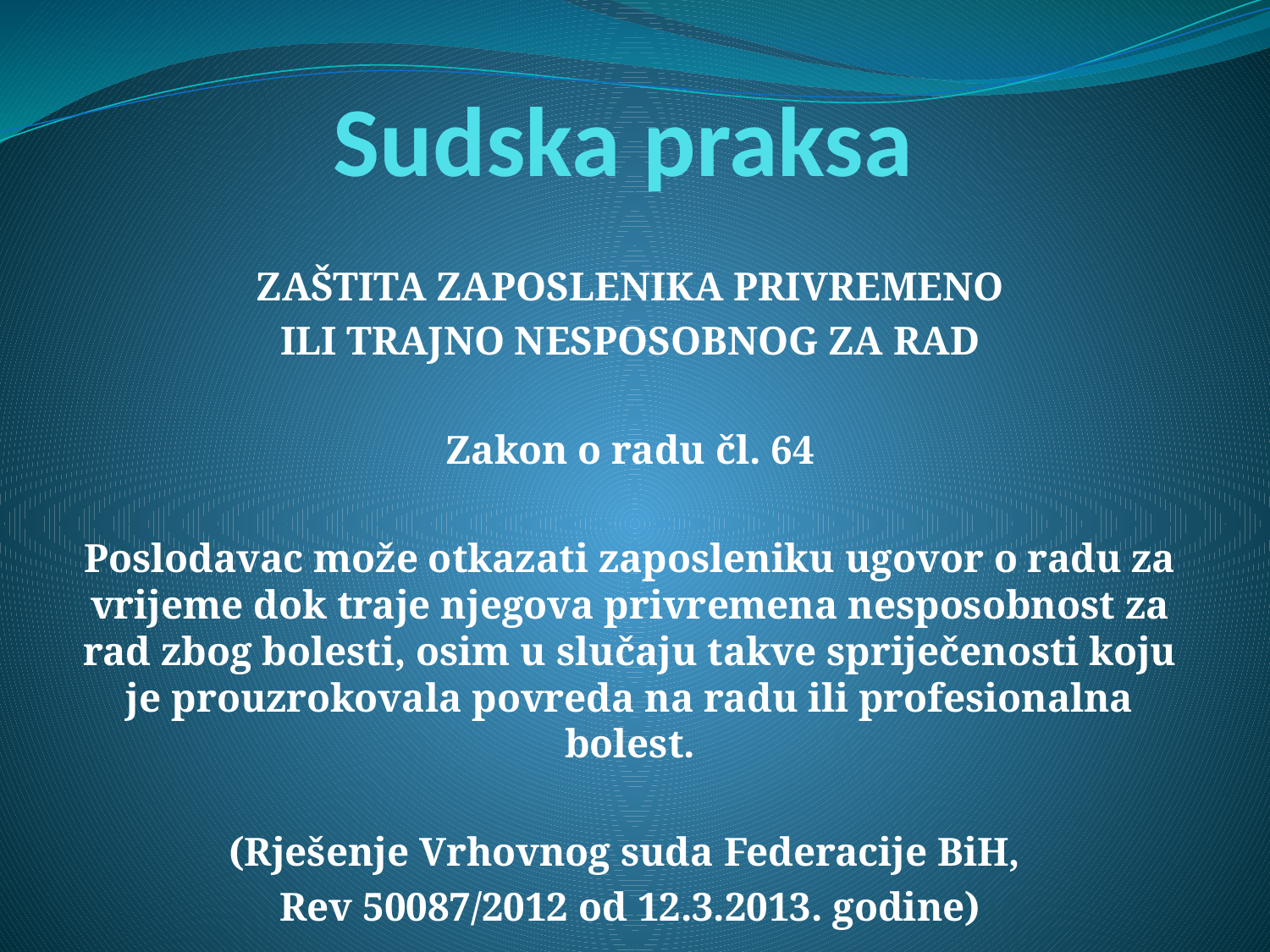

# Sudska praksa
ZAŠTITA ZAPOSLENIKA PRIVREMENO
 ILI TRAJNO NESPOSOBNOG ZA RAD

Zakon o radu čl. 64

Poslodavac može otkazati zaposleniku ugovor o radu za vrijeme dok traje njegova privremena nesposobnost za rad zbog bolesti, osim u slučaju takve spriječenosti koju je prouzrokovala povreda na radu ili profesionalna bolest.

(Rješenje Vrhovnog suda Federacije BiH,
Rev 50087/2012 od 12.3.2013. godine)